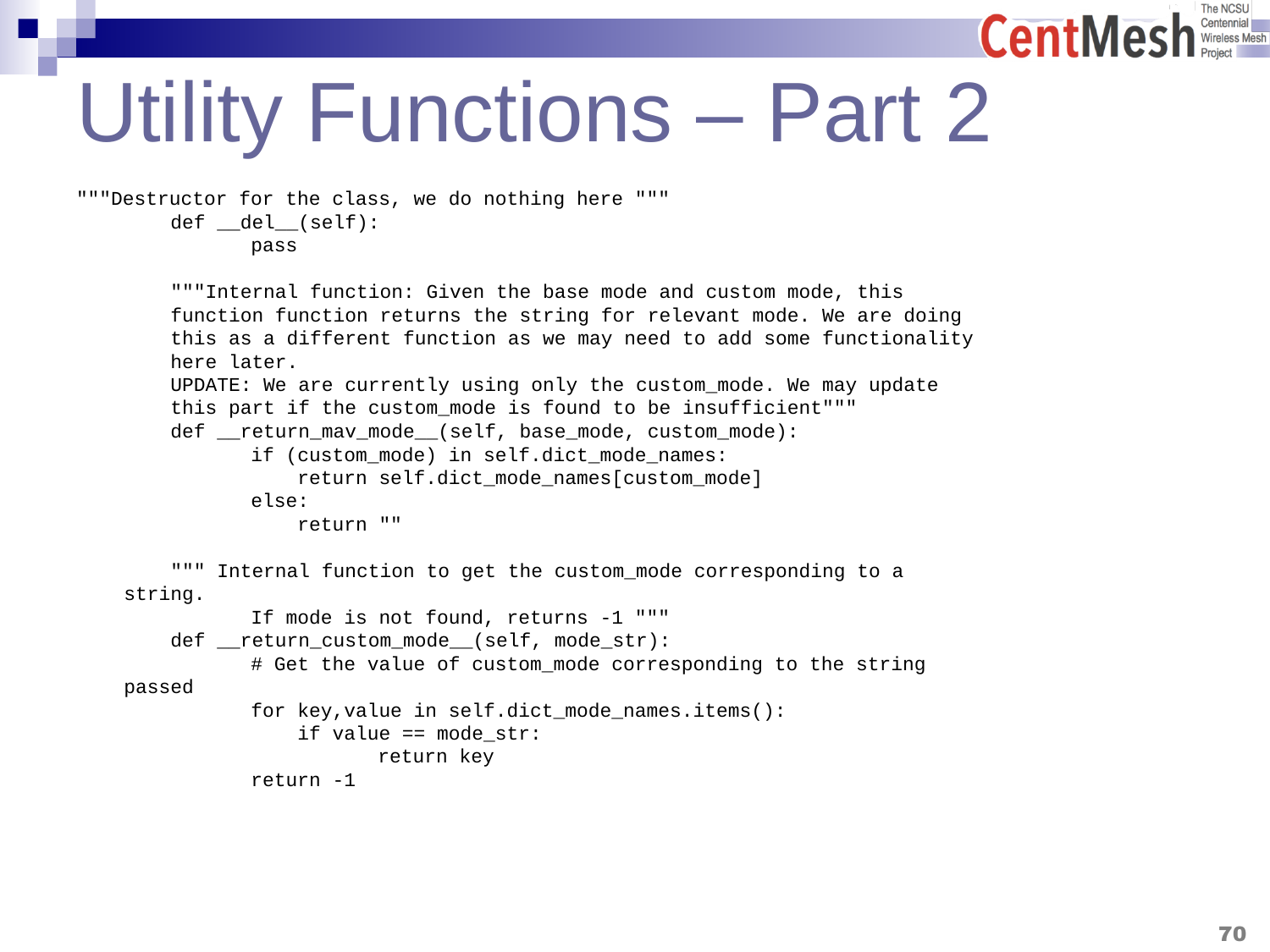

# Utility Functions – Part 2
"""Destructor for the class, we do nothing here """
    def __del__(self):
	pass
    """Internal function: Given the base mode and custom mode, this
    function function returns the string for relevant mode. We are doing
    this as a different function as we may need to add some functionality
    here later.
    UPDATE: We are currently using only the custom_mode. We may update
    this part if the custom_mode is found to be insufficient"""
    def __return_mav_mode__(self, base_mode, custom_mode):
	if (custom_mode) in self.dict_mode_names:
	    return self.dict_mode_names[custom_mode]
	else:
	    return ""
    """ Internal function to get the custom_mode corresponding to a string.
	If mode is not found, returns -1 """
    def __return_custom_mode__(self, mode_str):
	# Get the value of custom_mode corresponding to the string passed
	for key,value in self.dict_mode_names.items():
	    if value == mode_str:
		return key
	return -1
         70